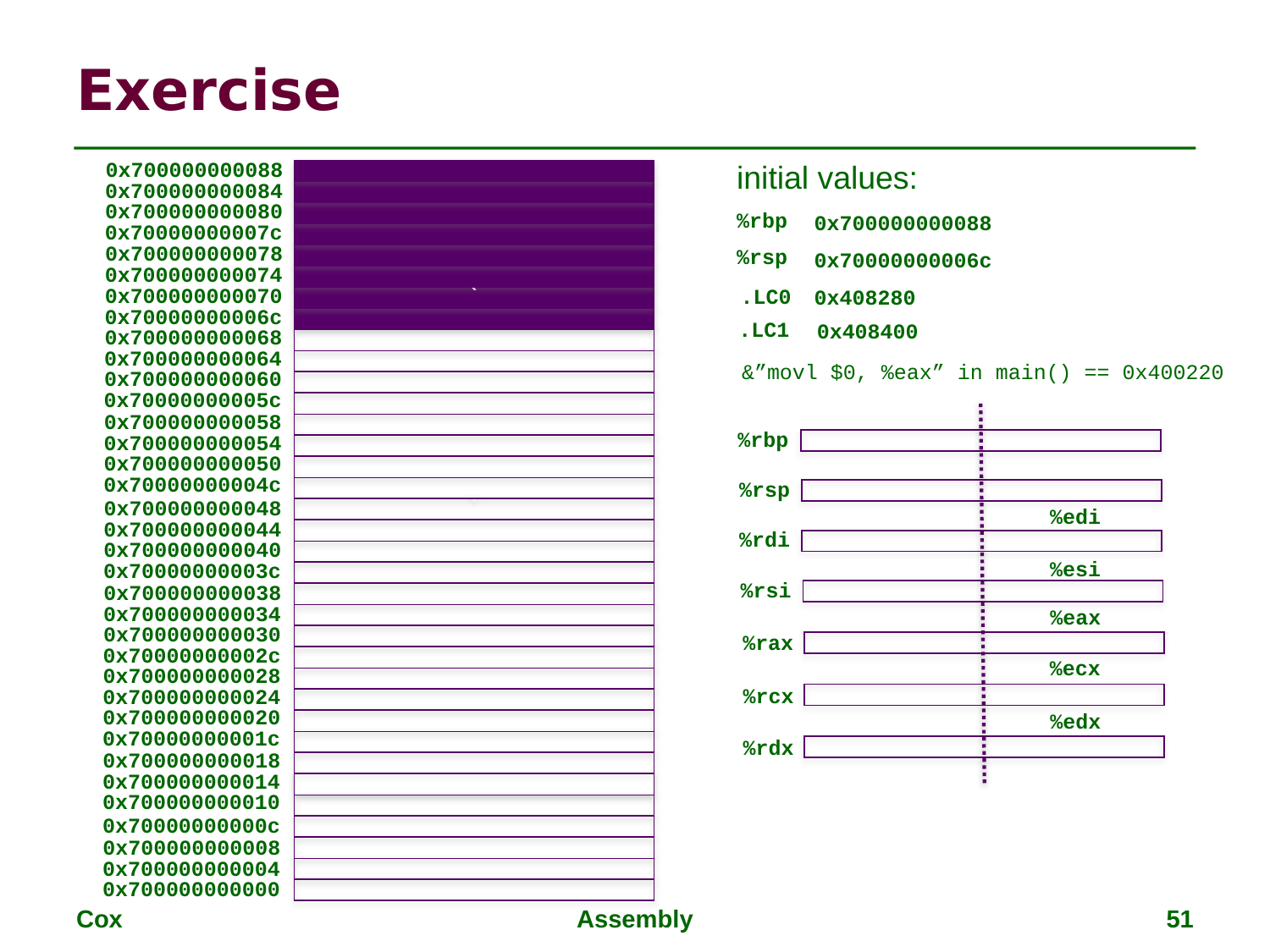

# Exercise
0x700000000088
initial values:

0x700000000084

0x700000000080
%rbp

0x700000000088
0x70000000007c

0x700000000078
%rsp
0x70000000006c

0x700000000074

0x700000000070
.LC0
0x408280
`
0x70000000006c

.LC1
0x408400
0x700000000068

0x700000000064

&”movl $0, %eax” in main() == 0x400220
0x700000000060

0x70000000005c

0x700000000058

%rbp
0x700000000054

0x700000000050

0x70000000004c
%rsp

0x700000000048
%edi
`
0x700000000044

%rdi
0x700000000040

%esi
0x70000000003c

%rsi
0x700000000038

0x700000000034
%eax

0x700000000030
%rax

0x70000000002c

%ecx
0x700000000028

%rcx
0x700000000024

0x700000000020
%edx

0x70000000001c
%rdx

0x700000000018

0x700000000014

0x700000000010

0x70000000000c

0x700000000008

0x700000000004

0x700000000000

Cox
Assembly
51